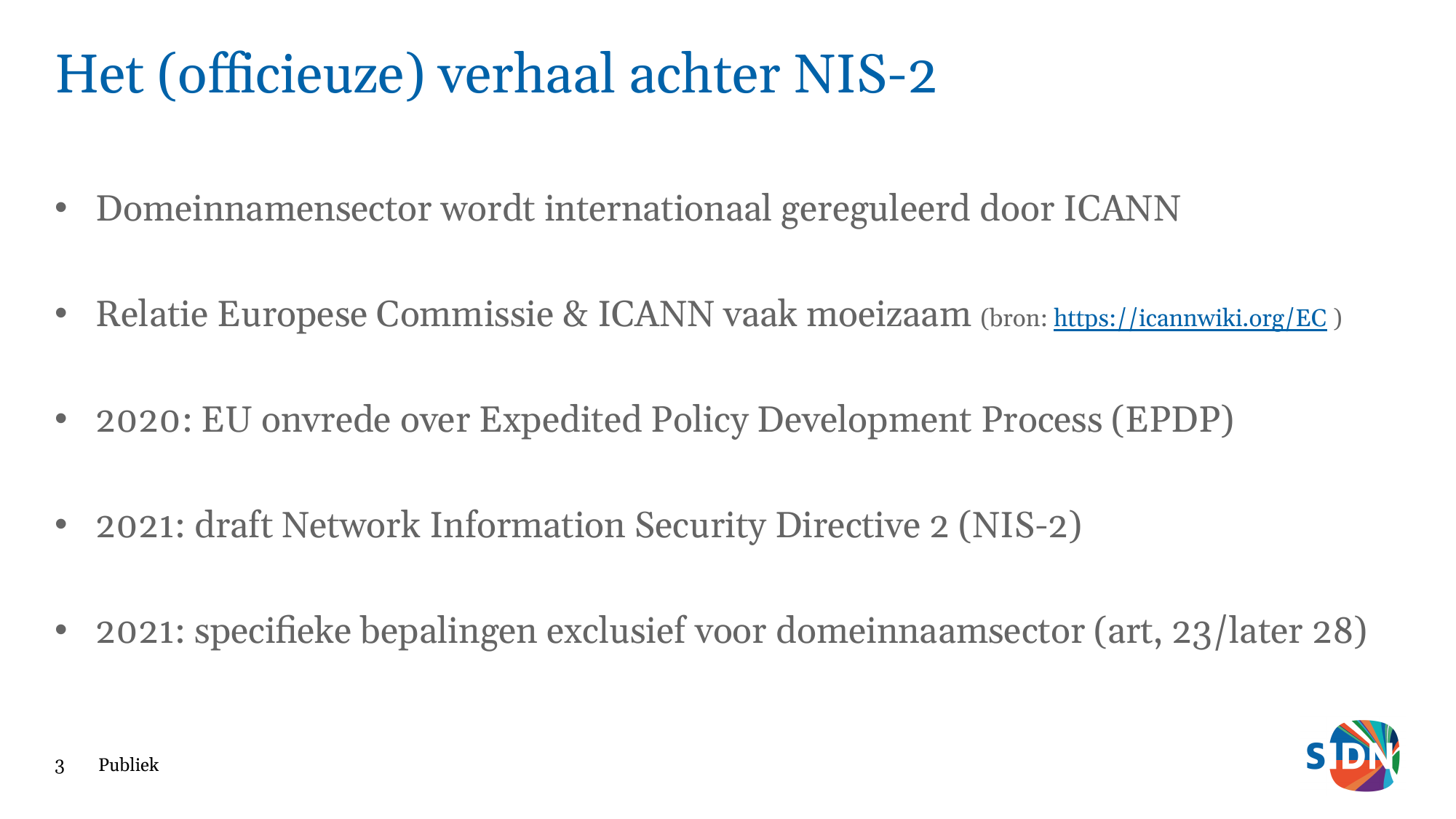

# Het (officieuze) verhaal achter NIS-2
Domeinnamensector wordt internationaal gereguleerd door ICANN
Relatie Europese Commissie & ICANN vaak moeizaam (bron: https://icannwiki.org/EC )
2020: EU onvrede over Expedited Policy Development Process (EPDP)
2021: draft Network Information Security Directive 2 (NIS-2)
2021: specifieke bepalingen exclusief voor domeinnaamsector (art, 23/later 28)
3
Publiek